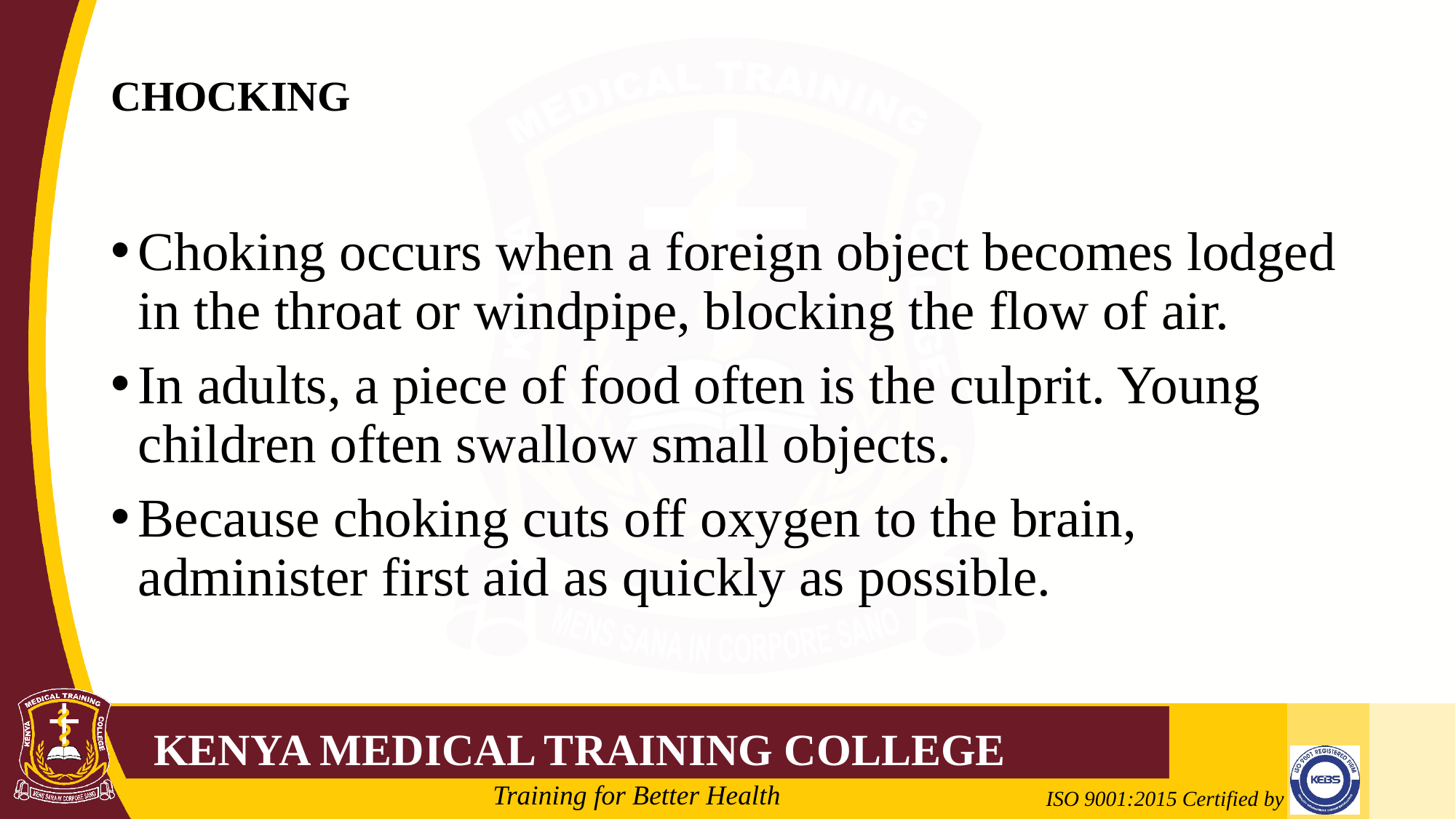

# CHOCKING
Choking occurs when a foreign object becomes lodged in the throat or windpipe, blocking the flow of air.
In adults, a piece of food often is the culprit. Young children often swallow small objects.
Because choking cuts off oxygen to the brain, administer first aid as quickly as possible.